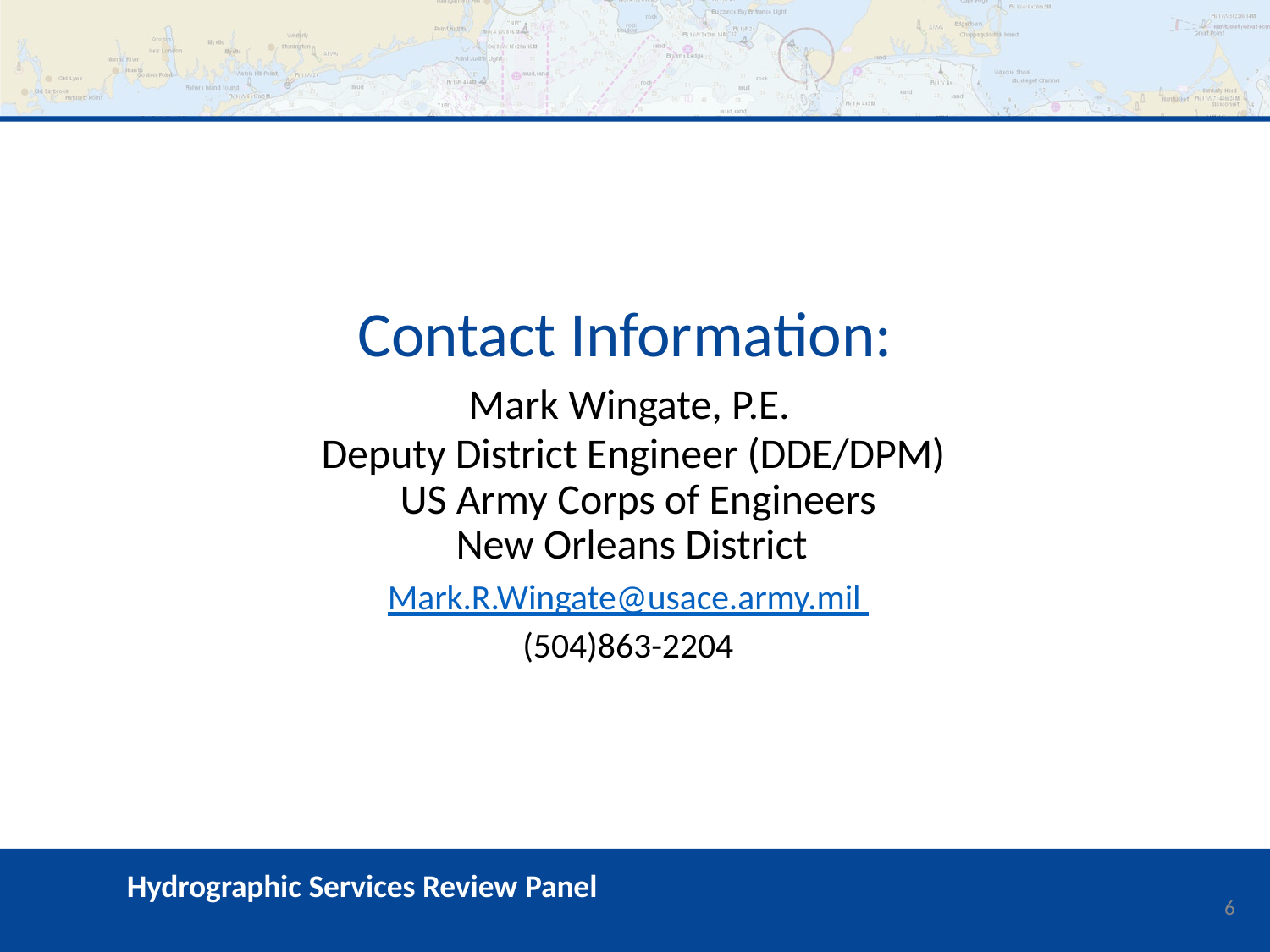

# Contact Information:
Mark Wingate, P.E.
Deputy District Engineer (DDE/DPM)  US Army Corps of Engineers
New Orleans District
Mark.R.Wingate@usace.army.mil  (504)863-2204

Hydrographic Services Review Panel
6